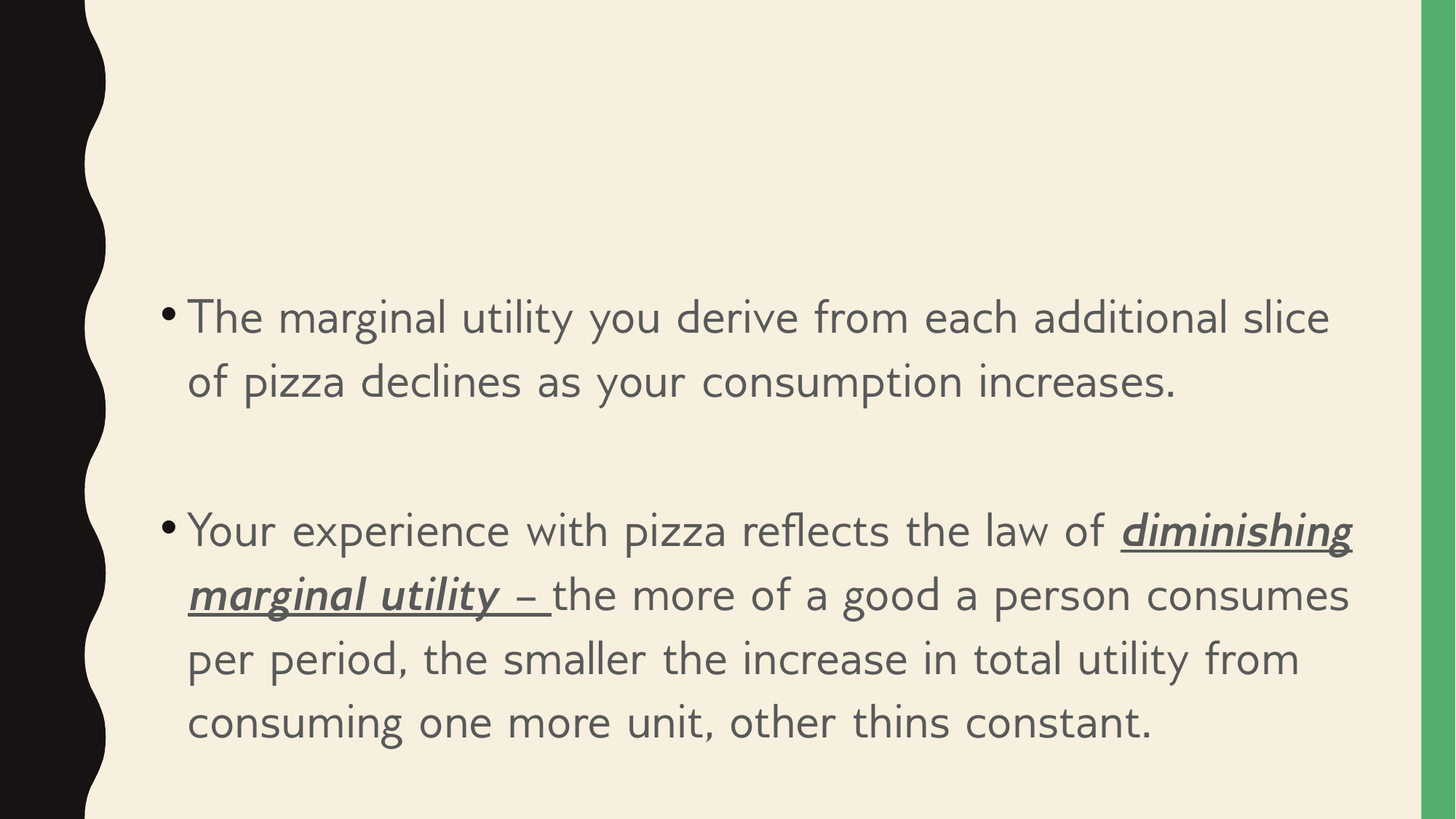

#
The marginal utility you derive from each additional slice of pizza declines as your consumption increases.

Your experience with pizza reflects the law of diminishing marginal utility – the more of a good a person consumes per period, the smaller the increase in total utility from consuming one more unit, other thins constant.